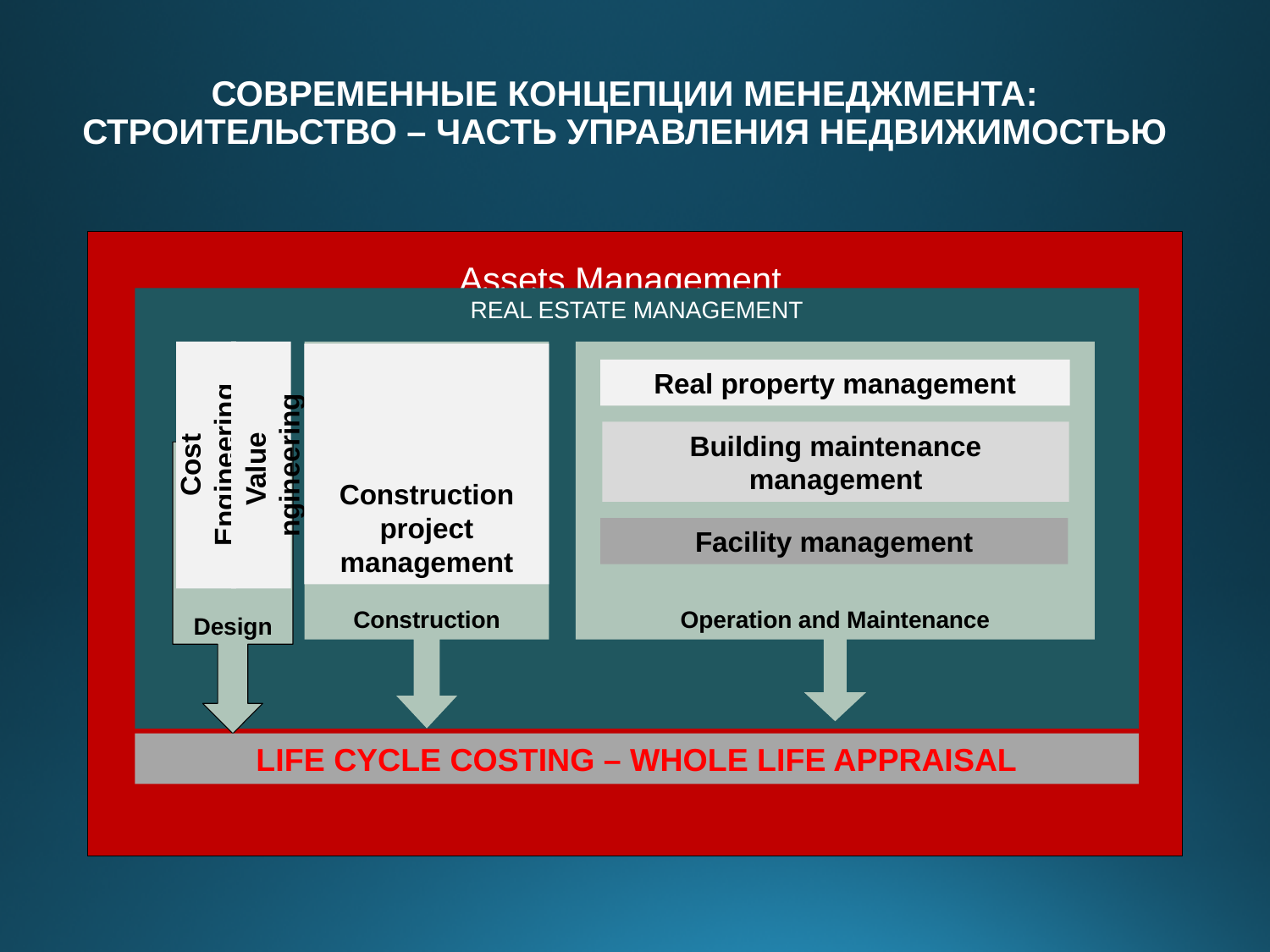

# СОВРЕМЕННЫЕ КОНЦЕПЦИИ МЕНЕДЖМЕНТА: СТРОИТЕЛЬСТВО – ЧАСТЬ УПРАВЛЕНИЯ НЕДВИЖИМОСТЬЮ
Assets Management
REAL ESTATE MANAGEMENT

Building Management – Управління будівельним об’єктом
Cost Engineering
Value  ngineering

Construction

Operation and Maintenance

Construction project management
Real property management
Building maintenance management

Design
Facility management
LIFE CYCLE COSTING – WHOLE LIFE APPRAISAL